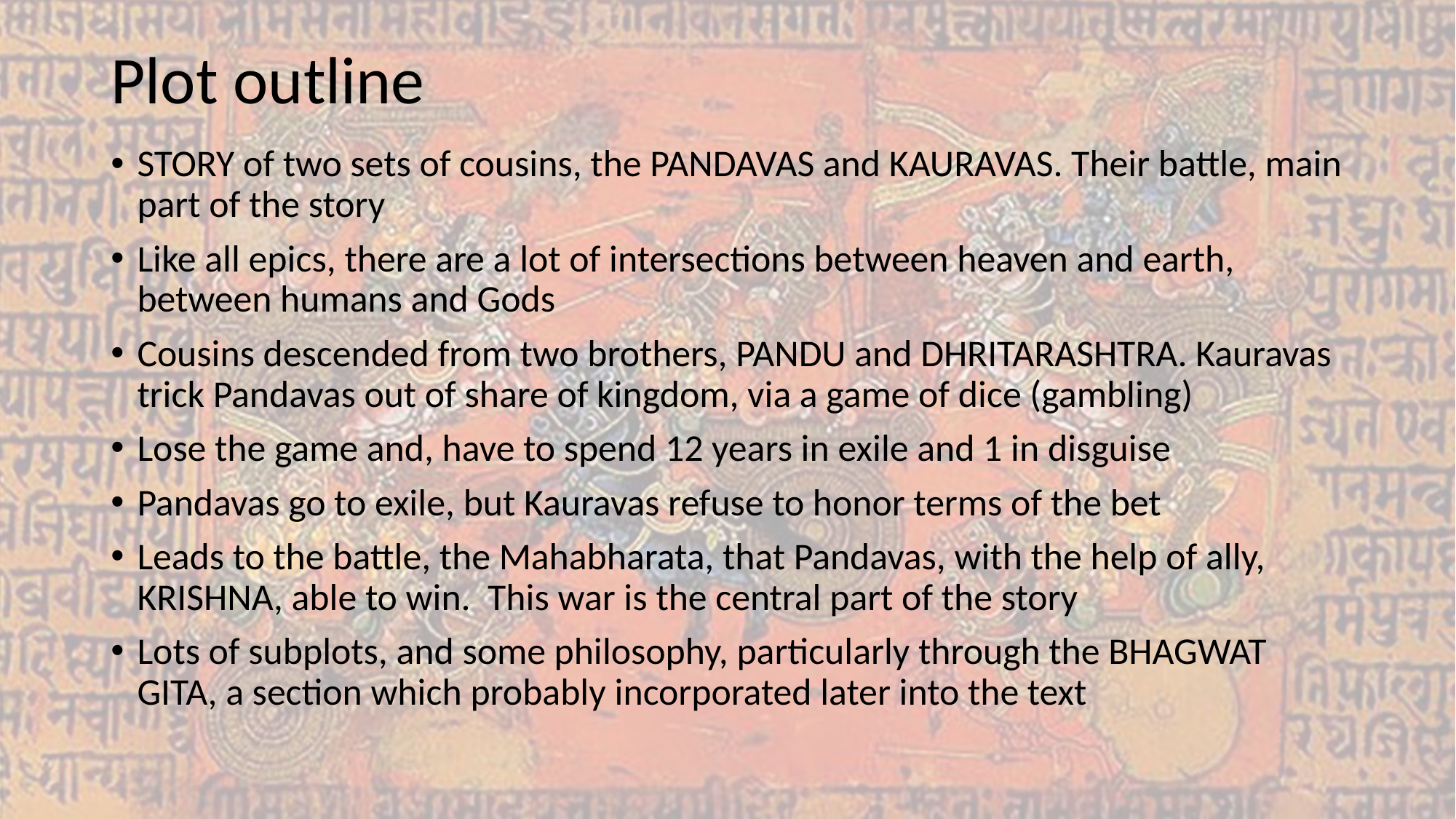

# Plot outline
STORY of two sets of cousins, the PANDAVAS and KAURAVAS. Their battle, main part of the story
Like all epics, there are a lot of intersections between heaven and earth, between humans and Gods
Cousins descended from two brothers, PANDU and DHRITARASHTRA. Kauravas trick Pandavas out of share of kingdom, via a game of dice (gambling)
Lose the game and, have to spend 12 years in exile and 1 in disguise
Pandavas go to exile, but Kauravas refuse to honor terms of the bet
Leads to the battle, the Mahabharata, that Pandavas, with the help of ally, KRISHNA, able to win.  This war is the central part of the story
Lots of subplots, and some philosophy, particularly through the BHAGWAT GITA, a section which probably incorporated later into the text